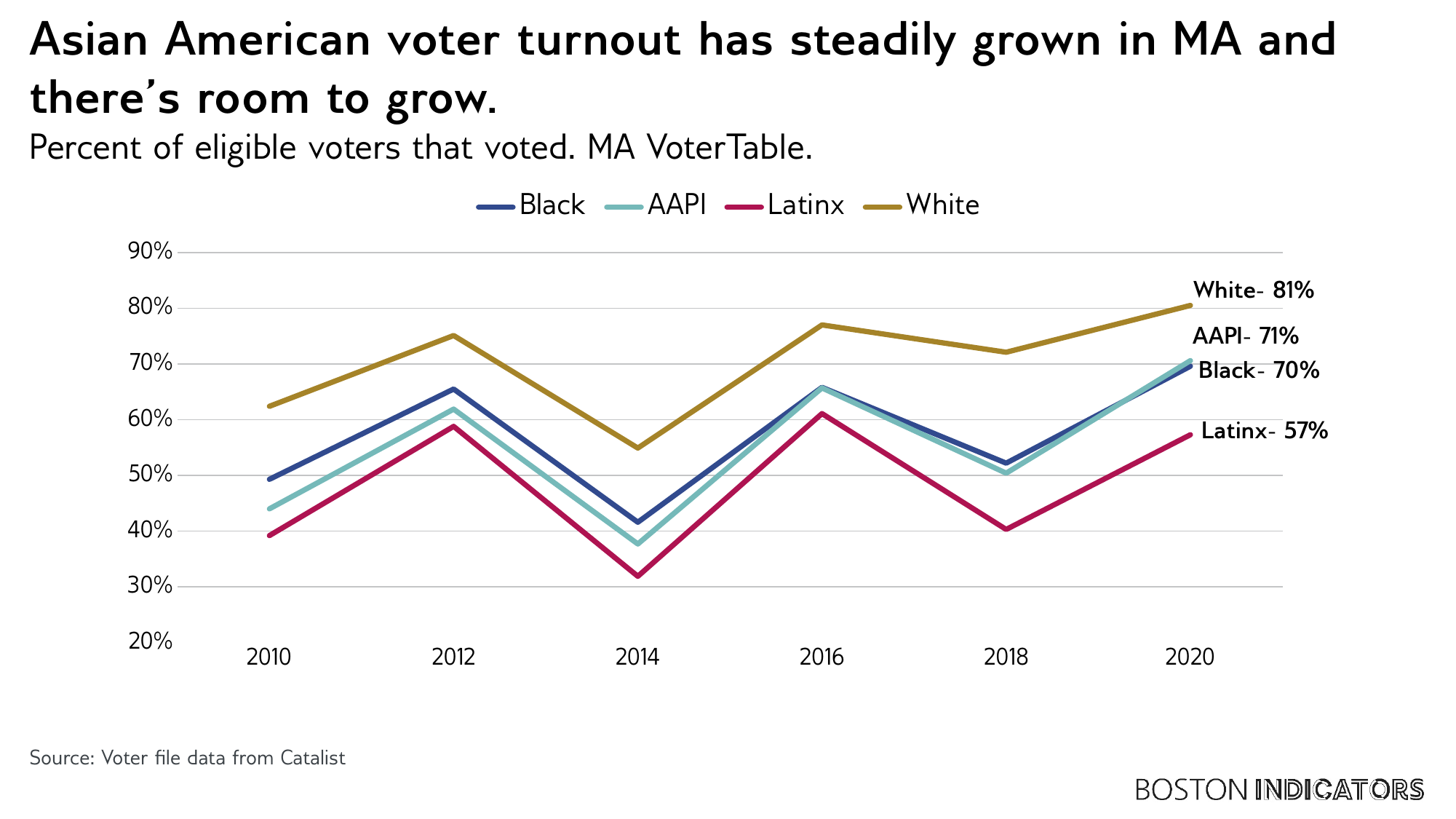

# Asian American voter turnout has steadily grown in MA and there’s room to grow. Percent of eligible voters that voted. MA VoterTable.

### Chart

| Category | Black | AAPI | Latinx | White |
|---|---|---|---|---|
| 2010 | 0.493 | 0.44 | 0.392 | 0.624 |
| 2012 | 0.655 | 0.619 | 0.588 | 0.751 |
| 2014 | 0.416 | 0.377 | 0.319 | 0.549 |
| 2016 | 0.658 | 0.657 | 0.611 | 0.77 |
| 2018 | 0.522 | 0.504 | 0.403 | 0.721 |
| 2020 | 0.696 | 0.706 | 0.573 | 0.805 |
Source: Voter file data from Catalist